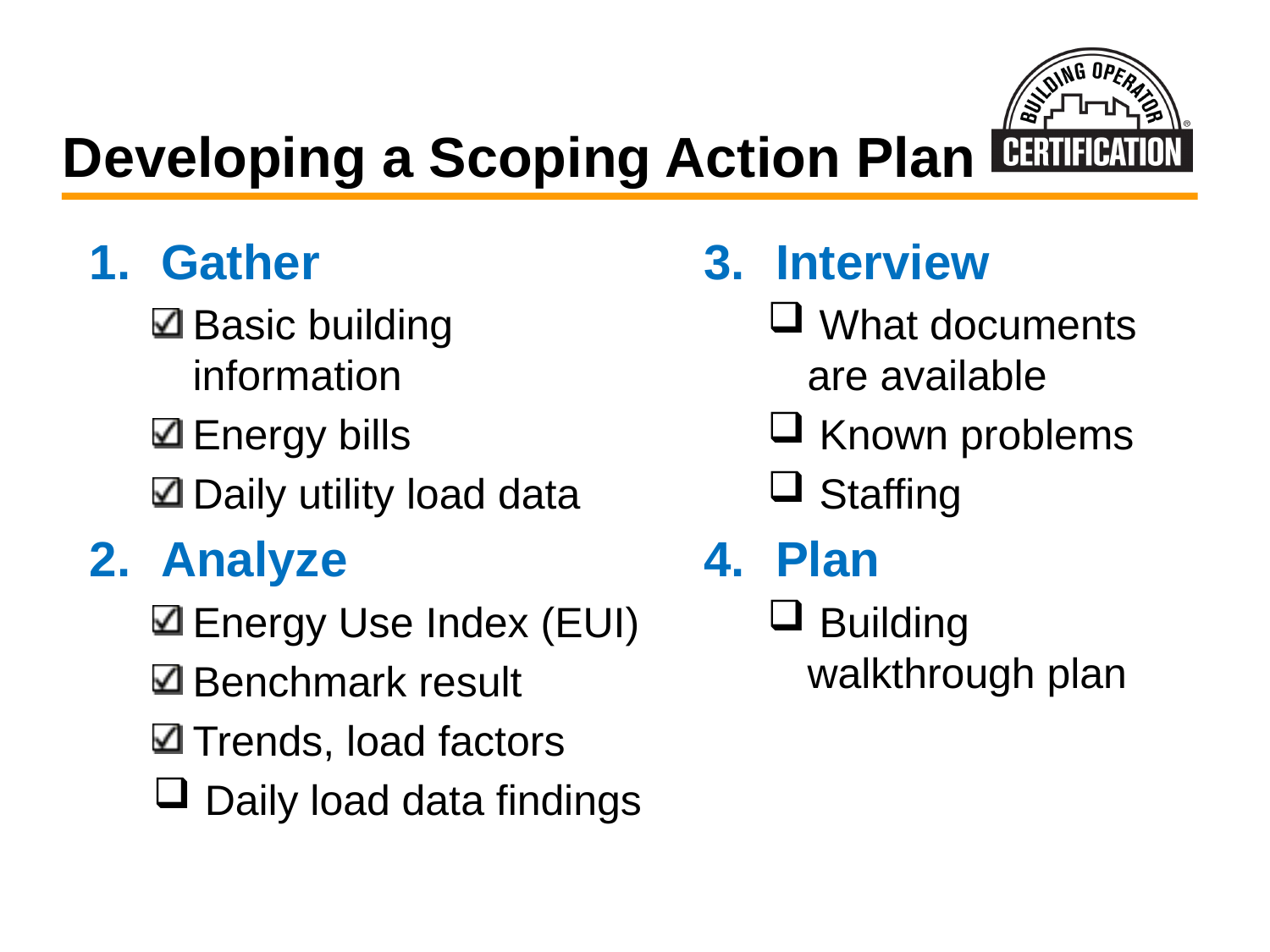

# Developing a Scoping Action Plan
Gather
Basic building information
Energy bills
Daily utility load data
Analyze
Energy Use Index (EUI)
Benchmark result
Trends, load factors
 Daily load data findings

Interview
 What documents are available
 Known problems
 Staffing
Plan
 Building walkthrough plan